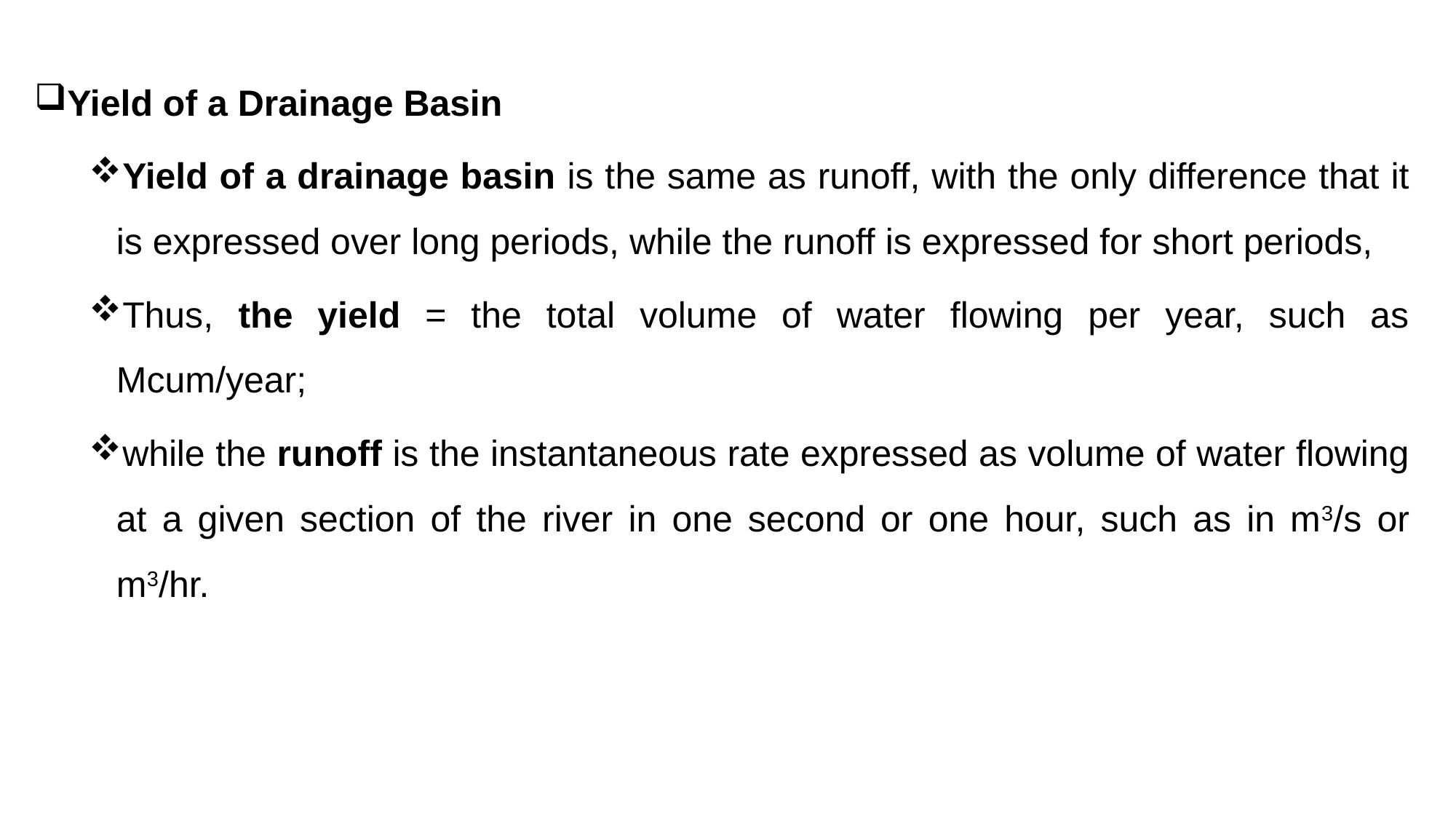

Yield of a Drainage Basin
Yield of a drainage basin is the same as runoff, with the only difference that it is expressed over long periods, while the runoff is expressed for short periods,
Thus, the yield = the total volume of water flowing per year, such as Mcum/year;
while the runoff is the instantaneous rate expressed as volume of water flowing at a given section of the river in one second or one hour, such as in m3/s or m3/hr.